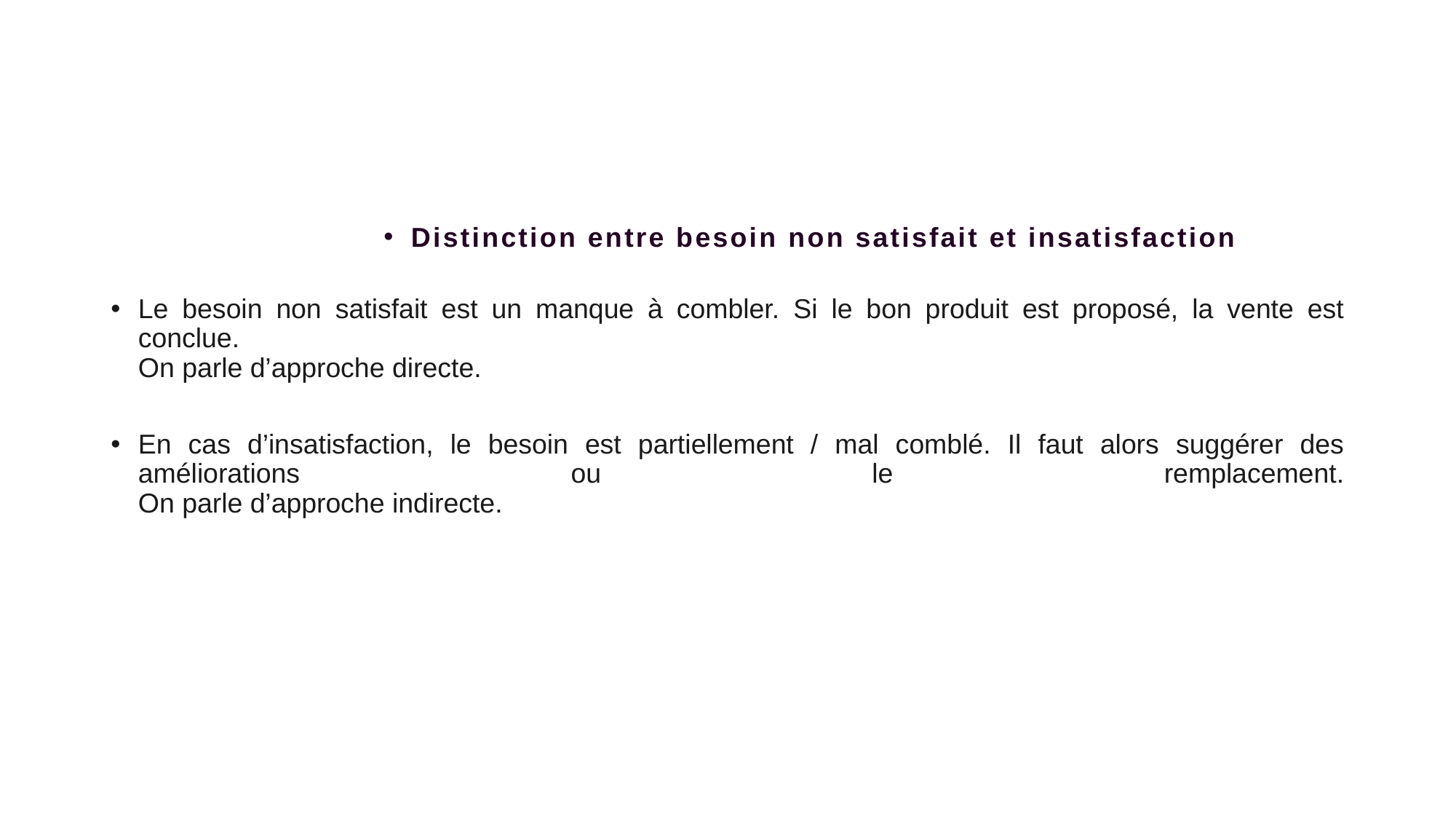

#
Distinction entre besoin non satisfait et insatisfaction
Le besoin non satisfait est un manque à combler. Si le bon produit est proposé, la vente est conclue.
On parle d’approche directe.
En cas d’insatisfaction, le besoin est partiellement / mal comblé. Il faut alors suggérer des améliorations ou le remplacement.
On parle d’approche indirecte.